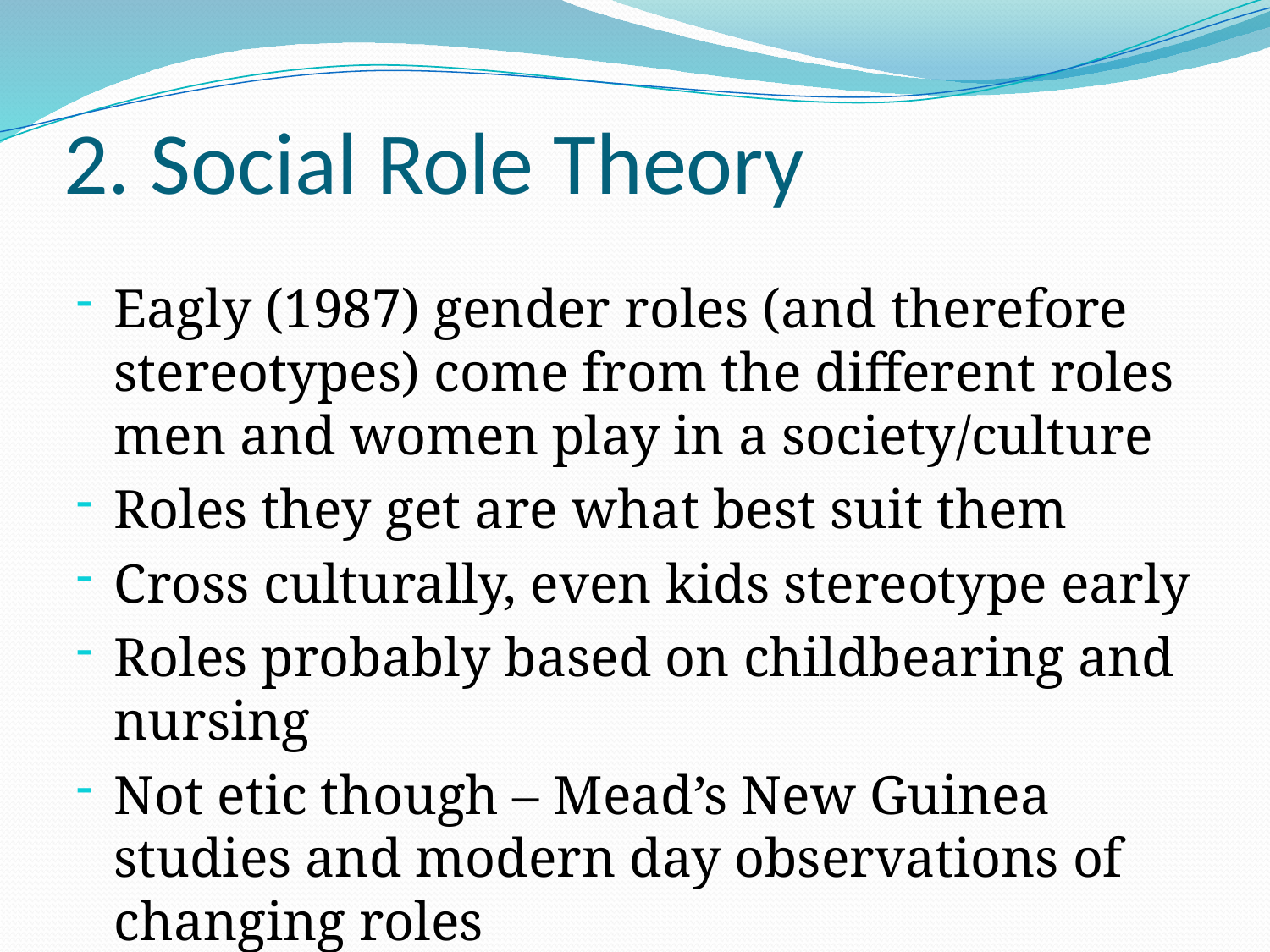

# 2. Social Role Theory
Eagly (1987) gender roles (and therefore stereotypes) come from the different roles men and women play in a society/culture
Roles they get are what best suit them
Cross culturally, even kids stereotype early
Roles probably based on childbearing and nursing
Not etic though – Mead’s New Guinea studies and modern day observations of changing roles